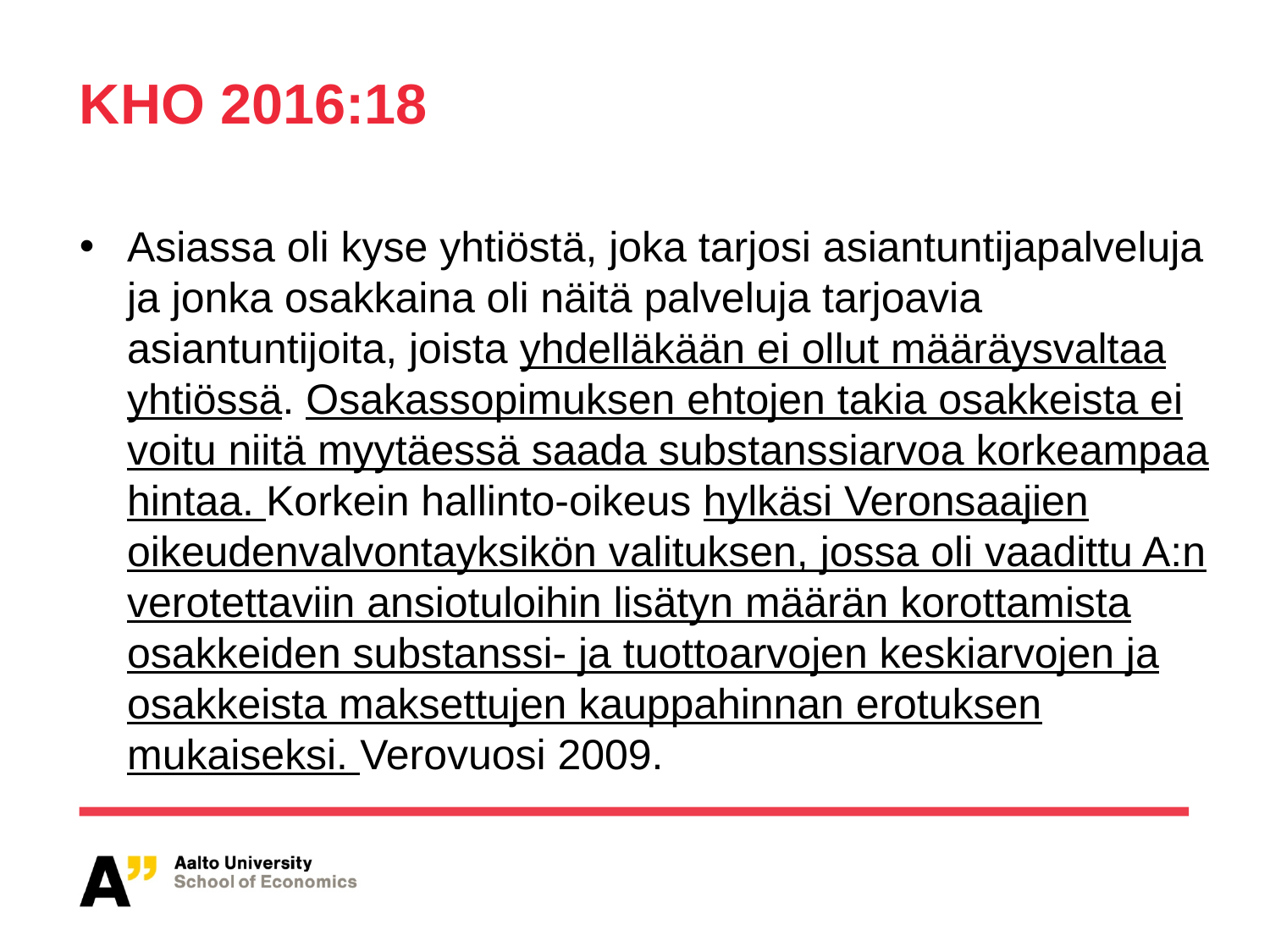

# KHO 2016:18
Asiassa oli kyse yhtiöstä, joka tarjosi asiantuntijapalveluja ja jonka osakkaina oli näitä palveluja tarjoavia asiantuntijoita, joista yhdelläkään ei ollut määräysvaltaa yhtiössä. Osakassopimuksen ehtojen takia osakkeista ei voitu niitä myytäessä saada substanssiarvoa korkeampaa hintaa. Korkein hallinto-oikeus hylkäsi Veronsaajien oikeudenvalvontayksikön valituksen, jossa oli vaadittu A:n verotettaviin ansiotuloihin lisätyn määrän korottamista osakkeiden substanssi- ja tuottoarvojen keskiarvojen ja osakkeista maksettujen kauppahinnan erotuksen mukaiseksi. Verovuosi 2009.